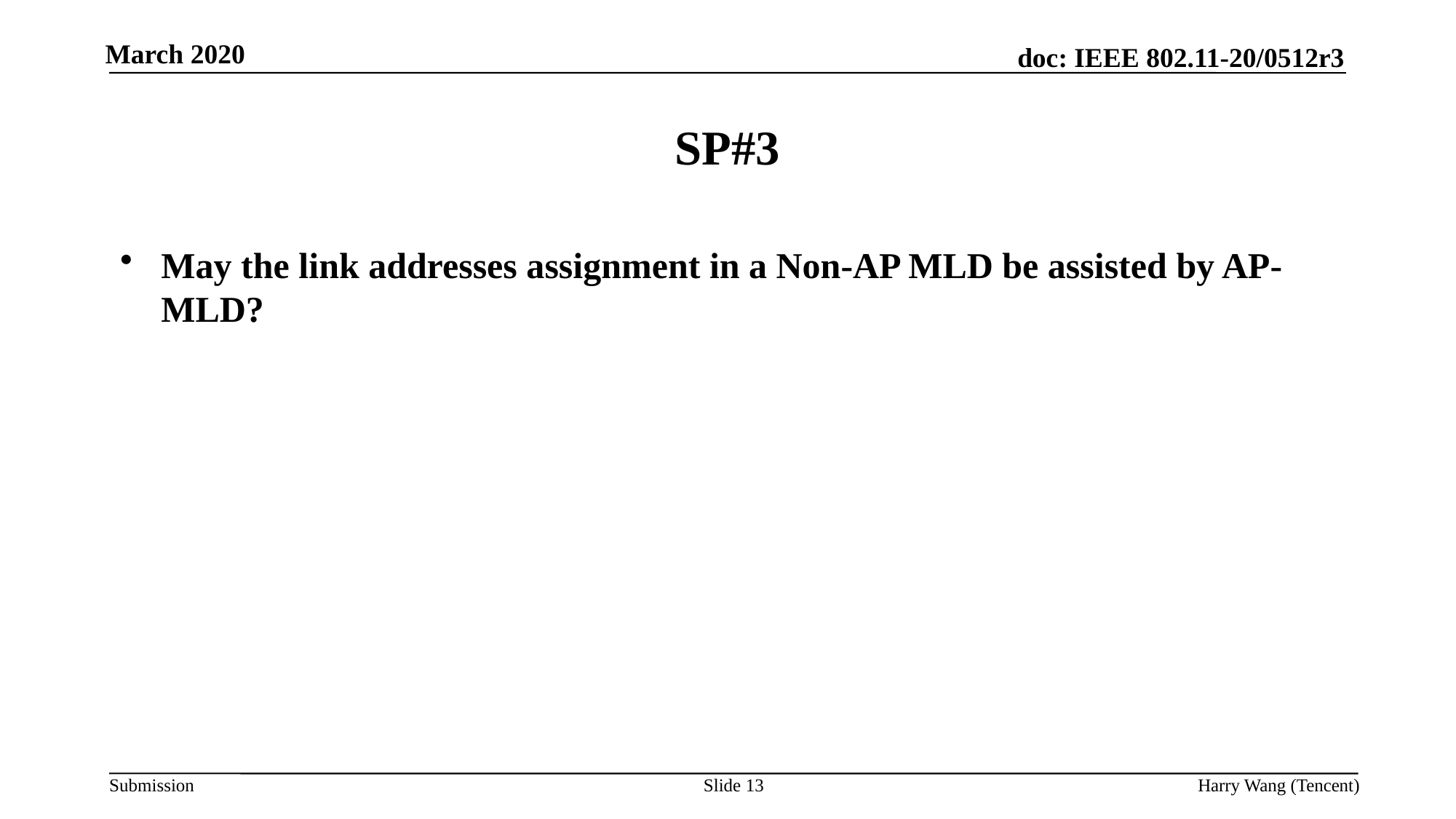

# SP#3
May the link addresses assignment in a Non-AP MLD be assisted by AP-MLD?

Slide 13
Harry Wang (Tencent)